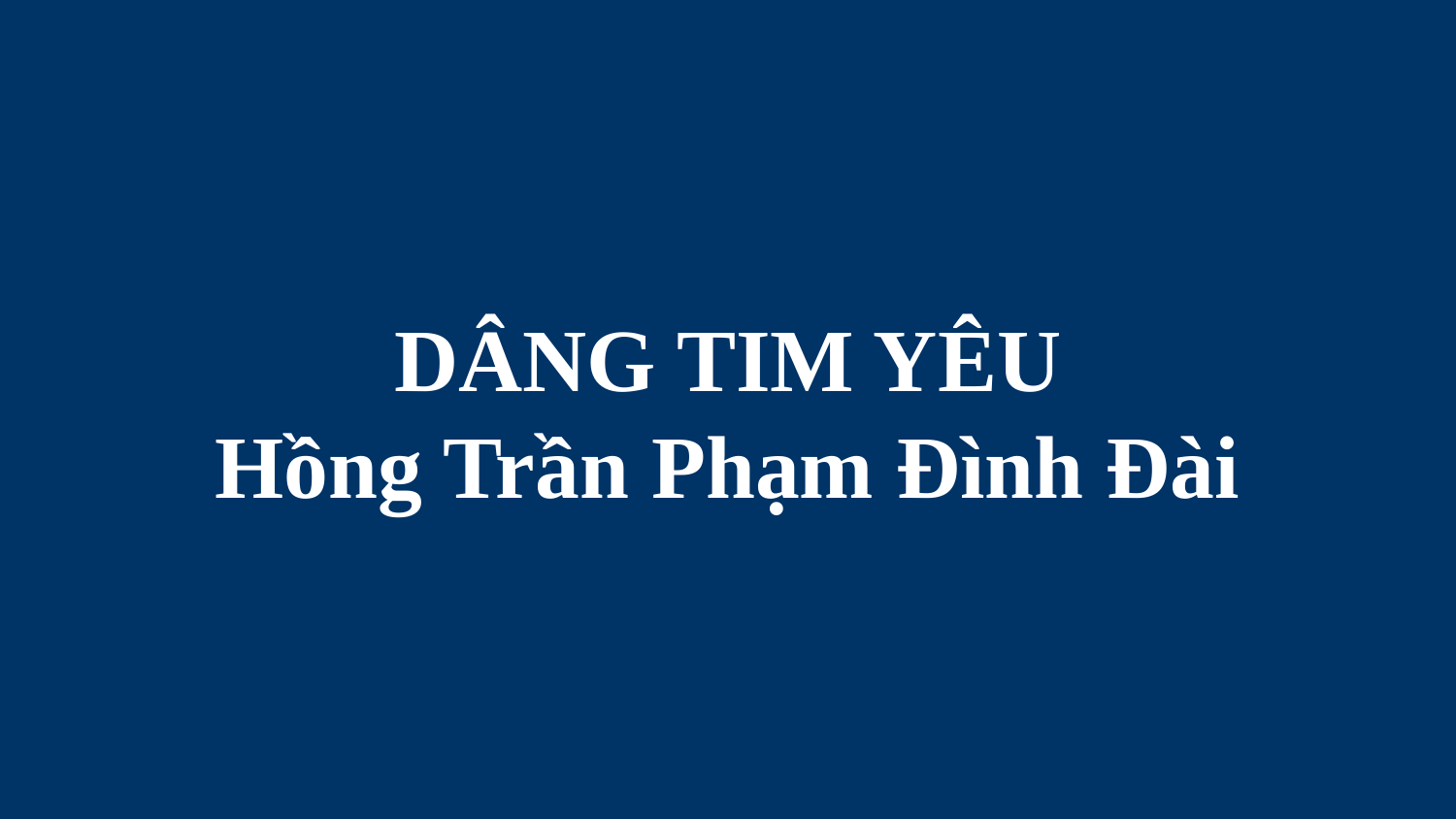

# DÂNG TIM YÊU Hồng Trần Phạm Đình Đài